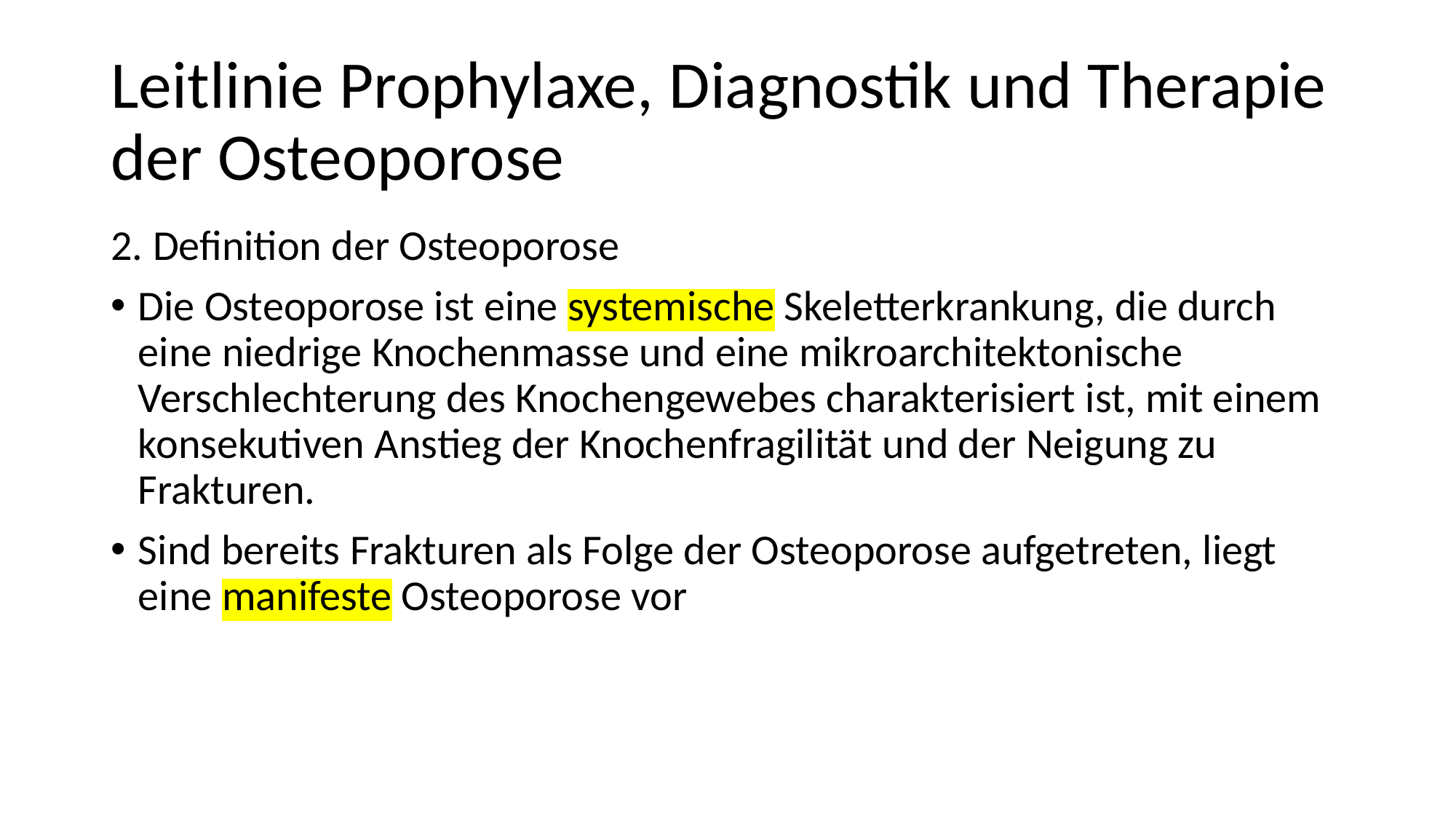

# Leitlinie Prophylaxe, Diagnostik und Therapie der Osteoporose
2. Definition der Osteoporose
Die Osteoporose ist eine systemische Skeletterkrankung, die durch eine niedrige Knochenmasse und eine mikroarchitektonische Verschlechterung des Knochengewebes charakterisiert ist, mit einem konsekutiven Anstieg der Knochenfragilität und der Neigung zu Frakturen.
Sind bereits Frakturen als Folge der Osteoporose aufgetreten, liegt eine manifeste Osteoporose vor